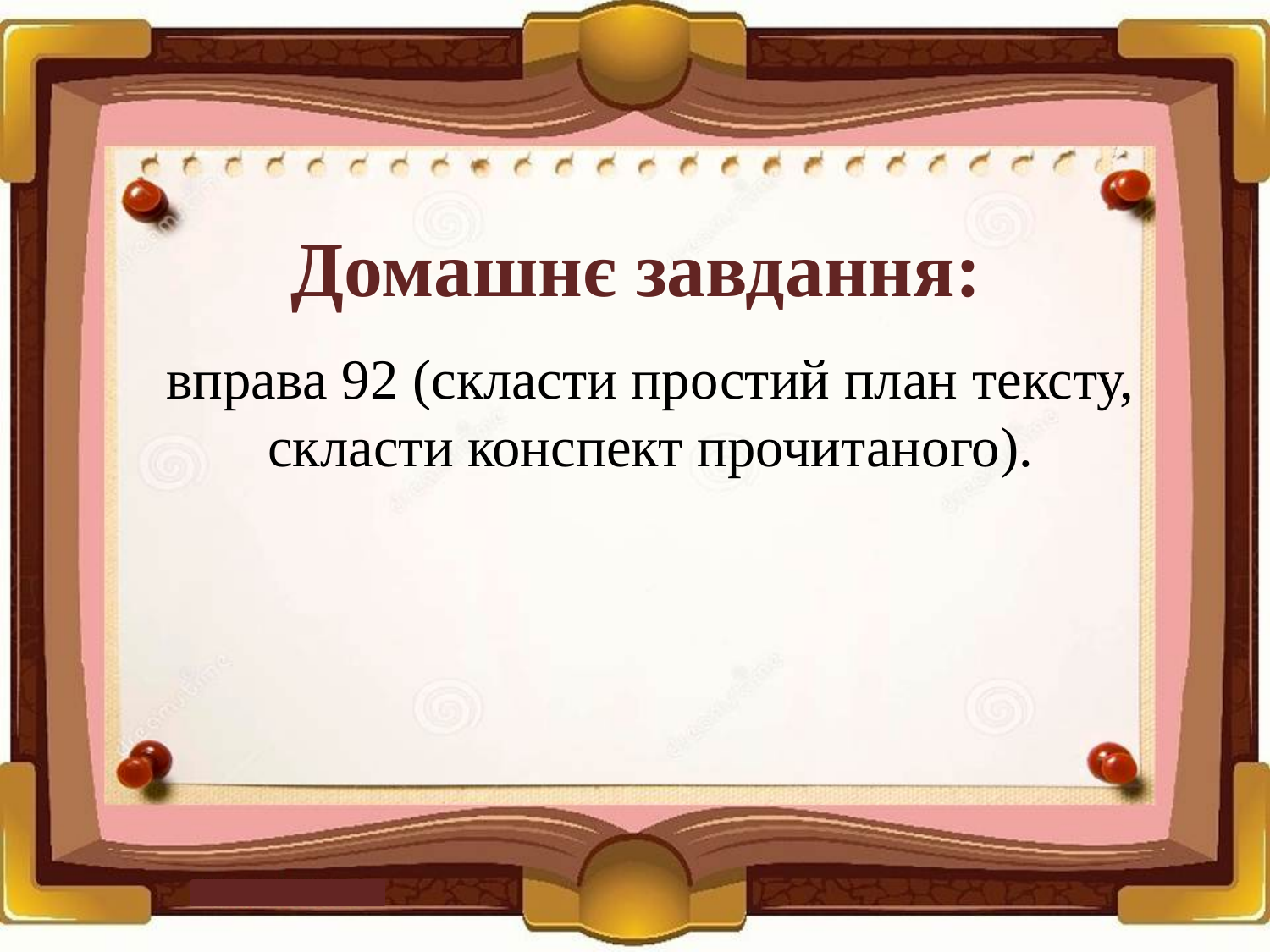

# Домашнє завдання:
вправа 92 (скласти простий план тексту, скласти конспект прочитаного).